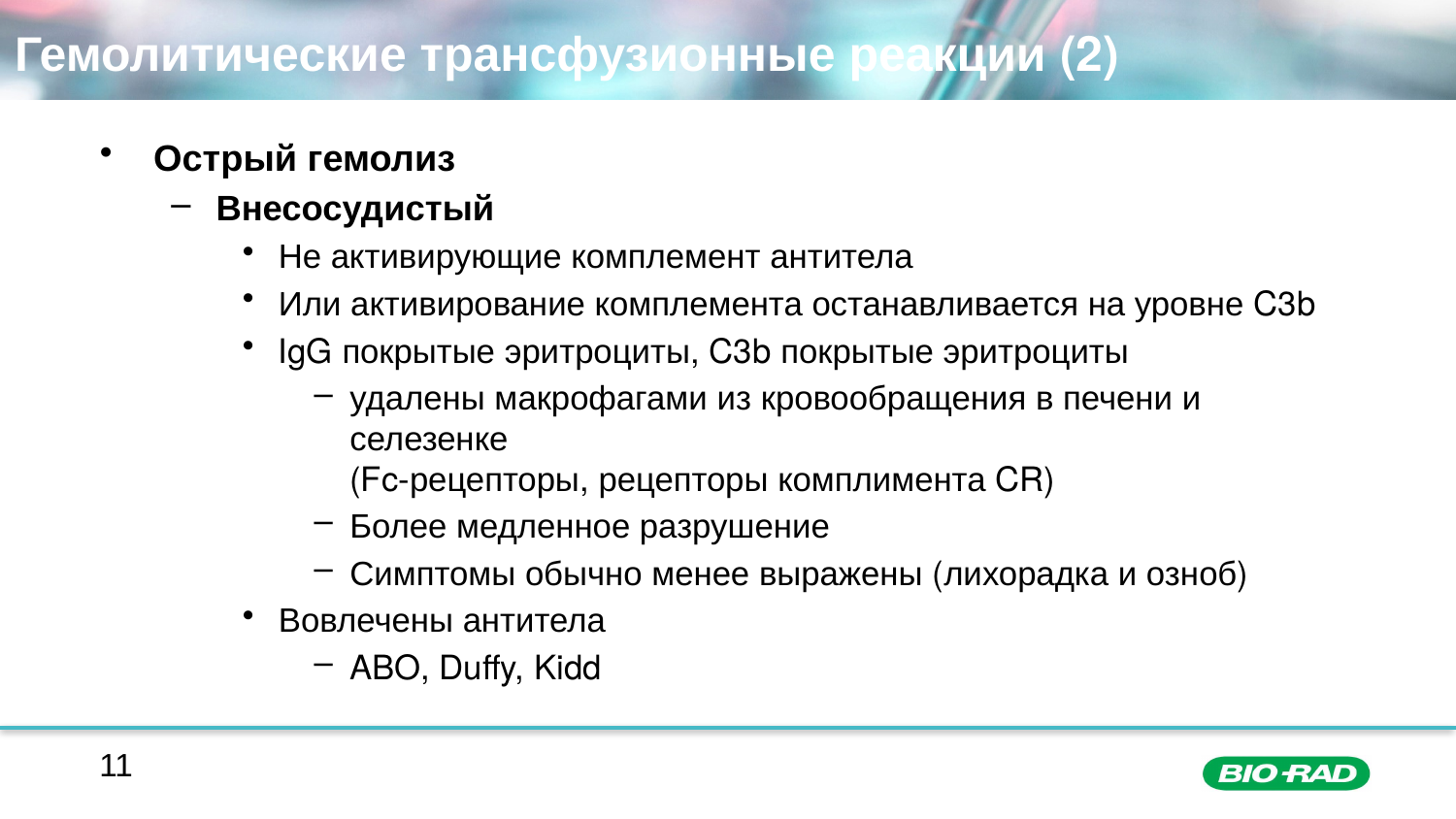

# Гемолитические трансфузионные реакции (2)
Острый гемолиз
Внесосудистый
Не активирующие комплемент антитела
Или активирование комплемента останавливается на уровне C3b
IgG покрытые эритроциты, C3b покрытые эритроциты
удалены макрофагами из кровообращения в печени и селезенке
(Fc-рецепторы, рецепторы комплимента CR)
Более медленное разрушение
Симптомы обычно менее выражены (лихорадка и озноб)
Вовлечены антитела
ABO, Duffy, Kidd